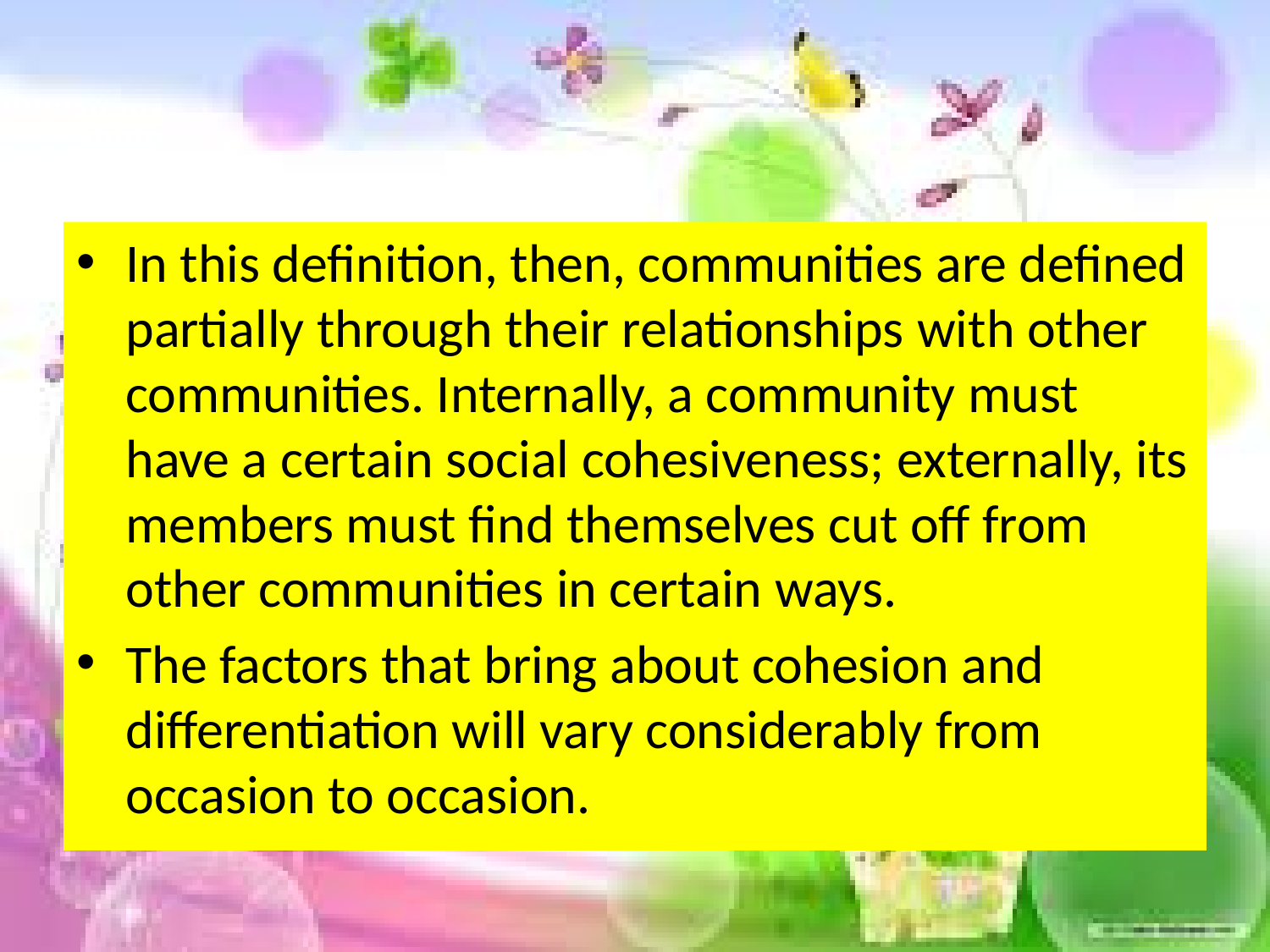

#
In this definition, then, communities are defined partially through their relationships with other communities. Internally, a community must have a certain social cohesiveness; externally, its members must find themselves cut off from other communities in certain ways.
The factors that bring about cohesion and differentiation will vary considerably from occasion to occasion.